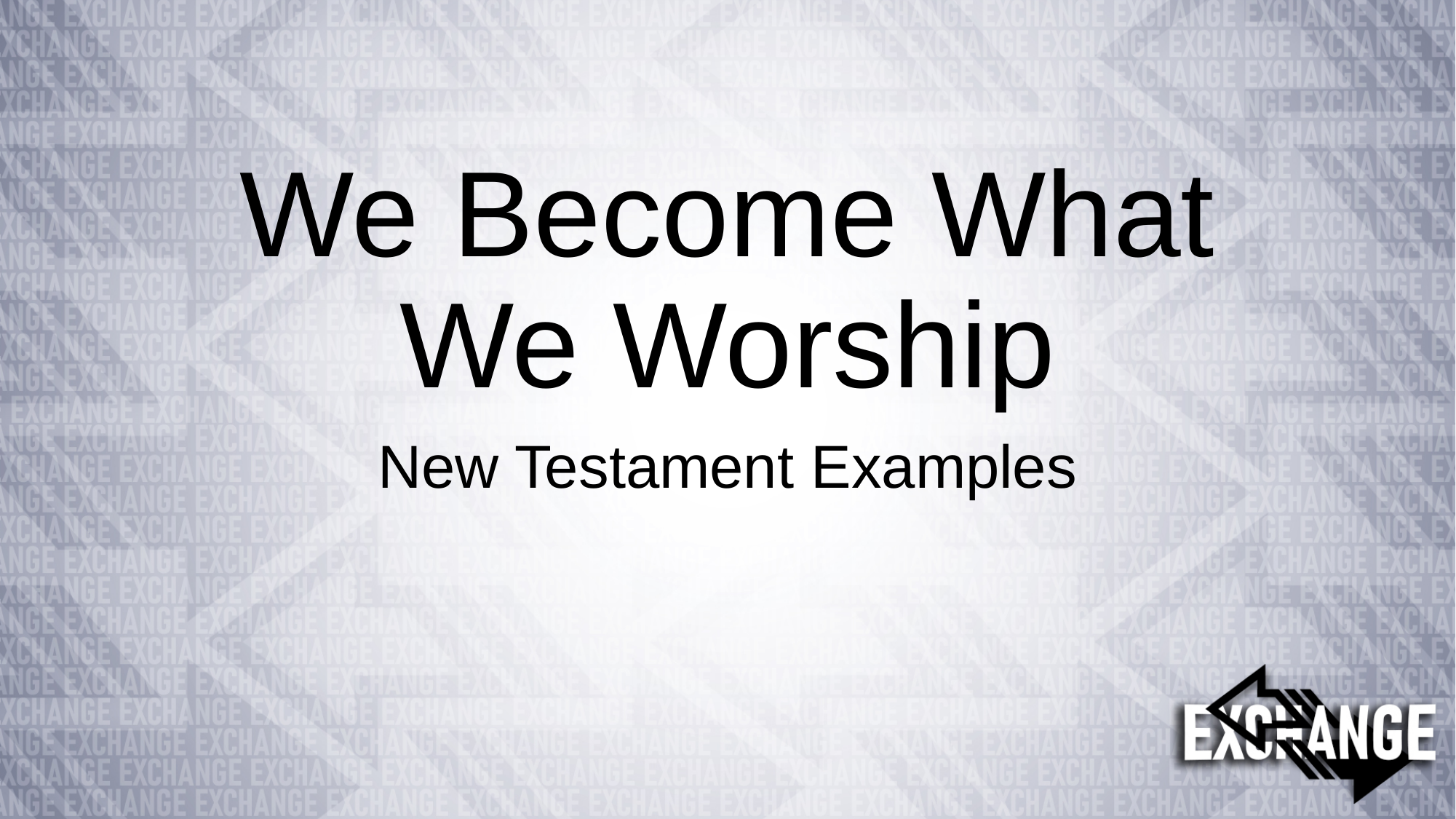

# We Become What We Worship
New Testament Examples